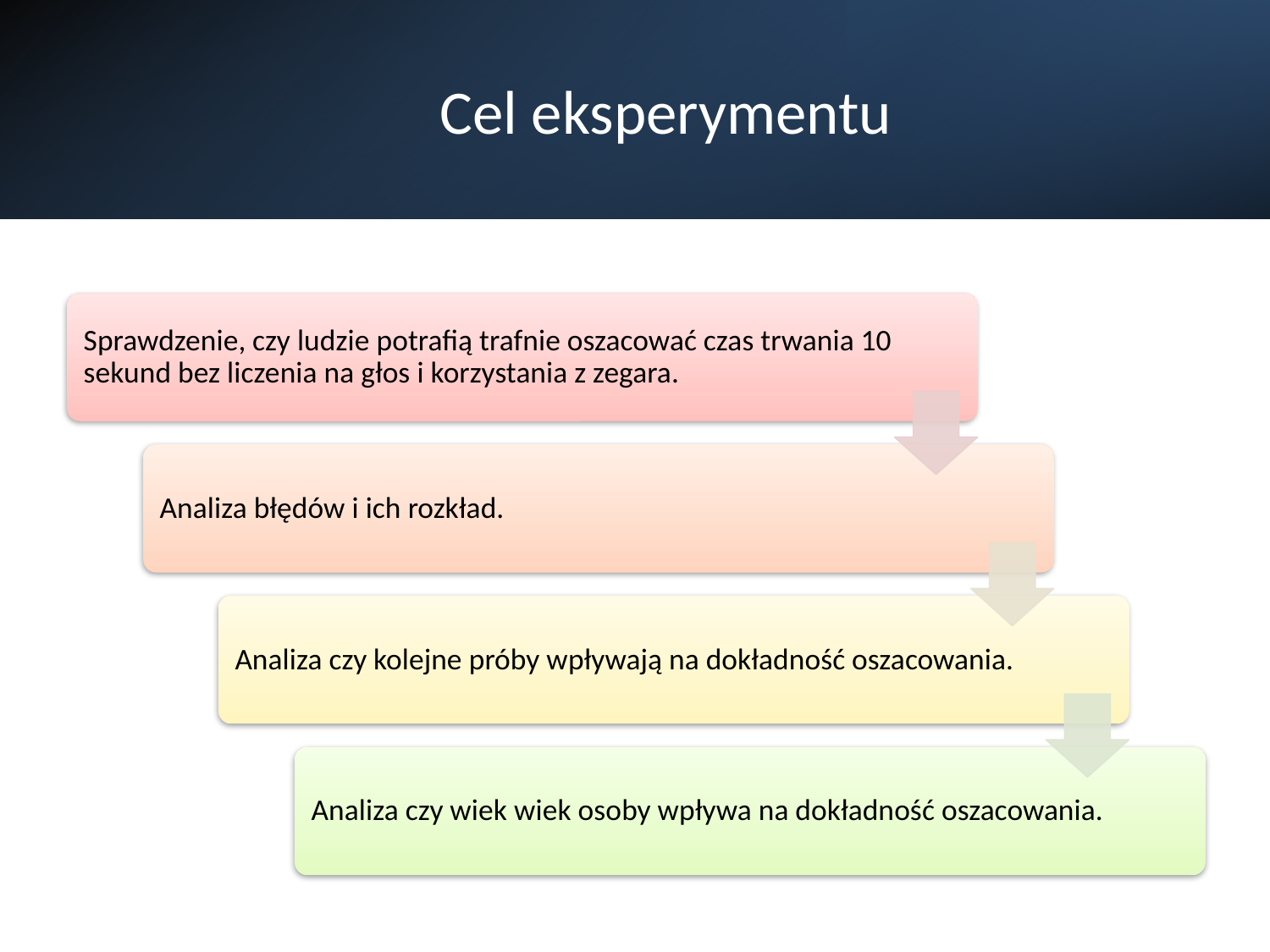

# Cel eksperymentu
Sprawdzenie, czy ludzie potrafią trafnie oszacować czas trwania 10 sekund bez liczenia na głos i korzystania z zegara.
Analiza błędów i ich rozkład.
Analiza czy kolejne próby wpływają na dokładność oszacowania.
Analiza czy wiek wiek osoby wpływa na dokładność oszacowania.